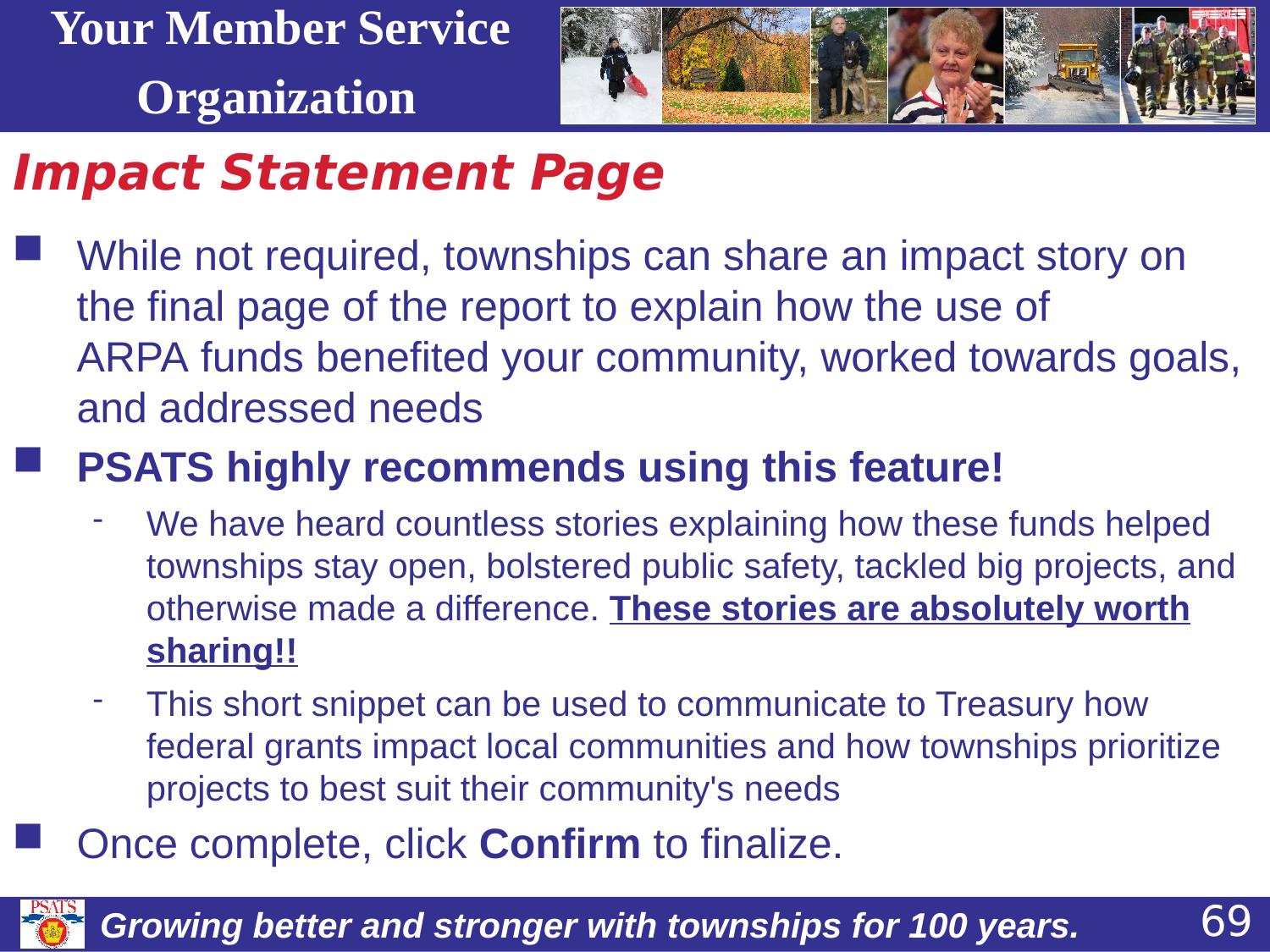

# Impact Statement Page
While not required, townships can share an impact story on the final page of the report to explain how the use of ARPA funds benefited your community, worked towards goals, and addressed needs
PSATS highly recommends using this feature!
We have heard countless stories explaining how these funds helped townships stay open, bolstered public safety, tackled big projects, and otherwise made a difference. These stories are absolutely worth sharing!!
This short snippet can be used to communicate to Treasury how federal grants impact local communities and how townships prioritize projects to best suit their community's needs
Once complete, click Confirm to finalize.
69